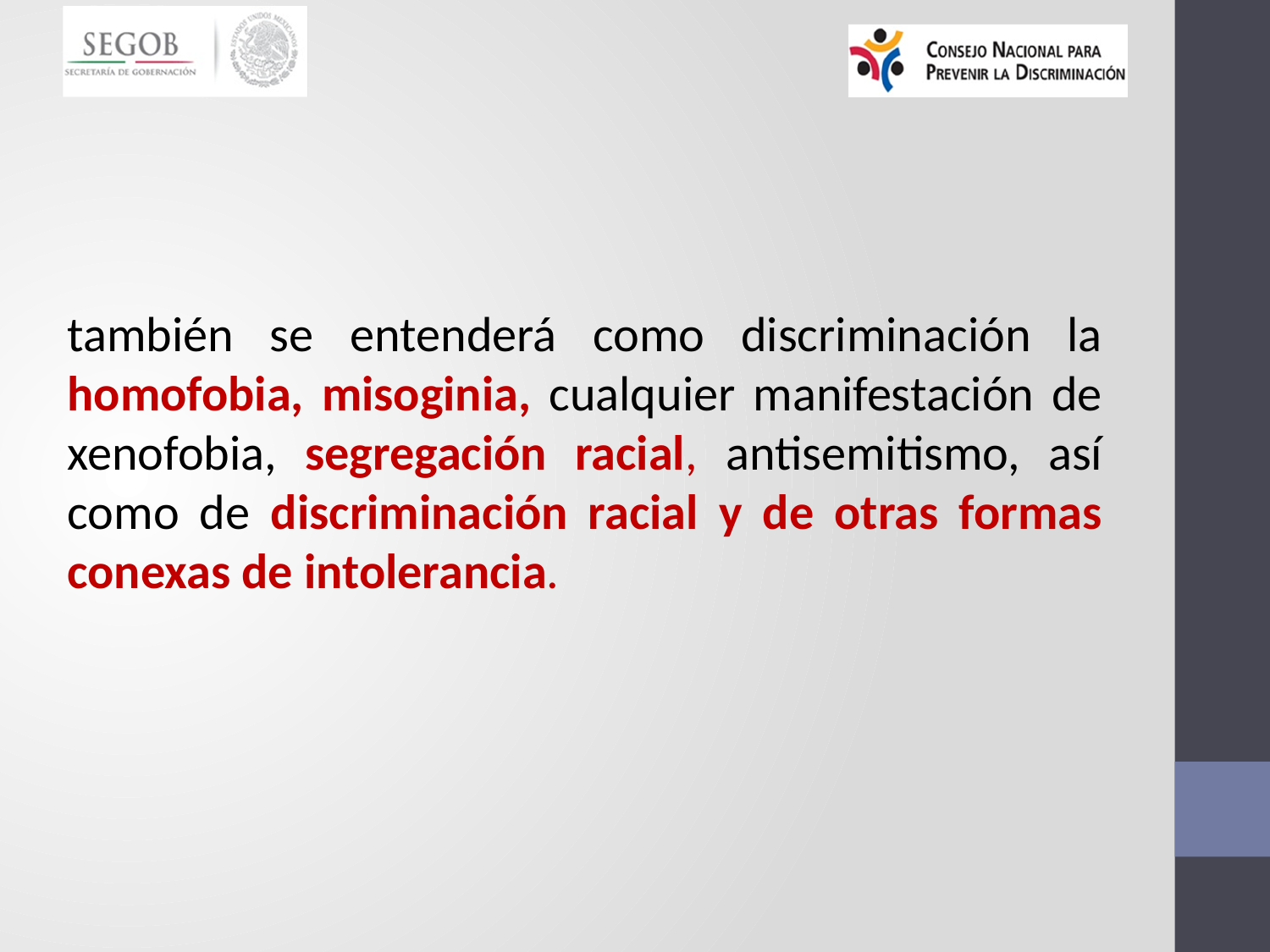

también se entenderá como discriminación la homofobia, misoginia, cualquier manifestación de xenofobia, segregación racial, antisemitismo, así como de discriminación racial y de otras formas conexas de intolerancia.